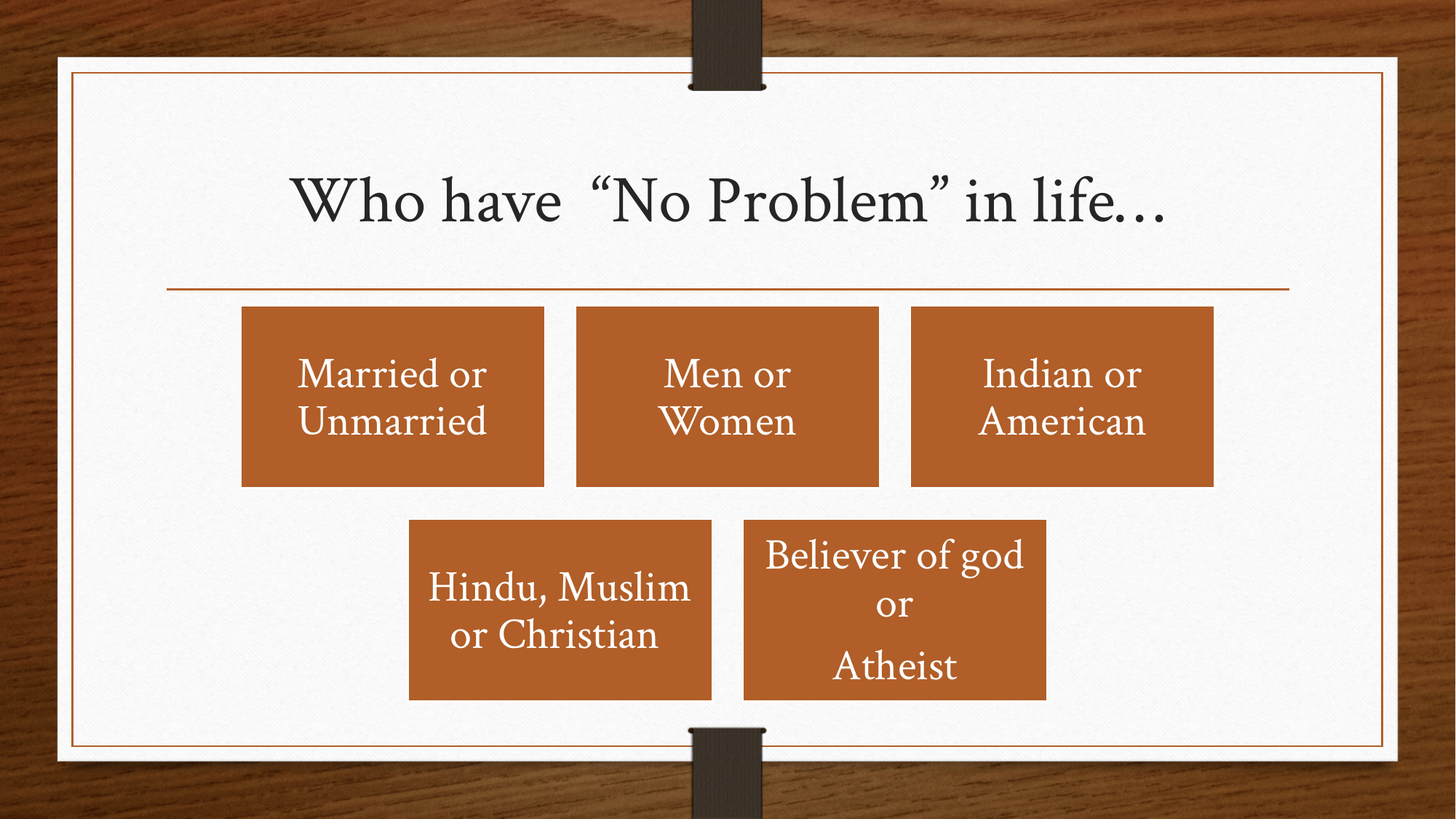

# Who have  “No Problem” in life…
Married or Unmarried
Men or Women
Indian or American
Hindu, Muslim or Christian
Believer of god or
Atheist